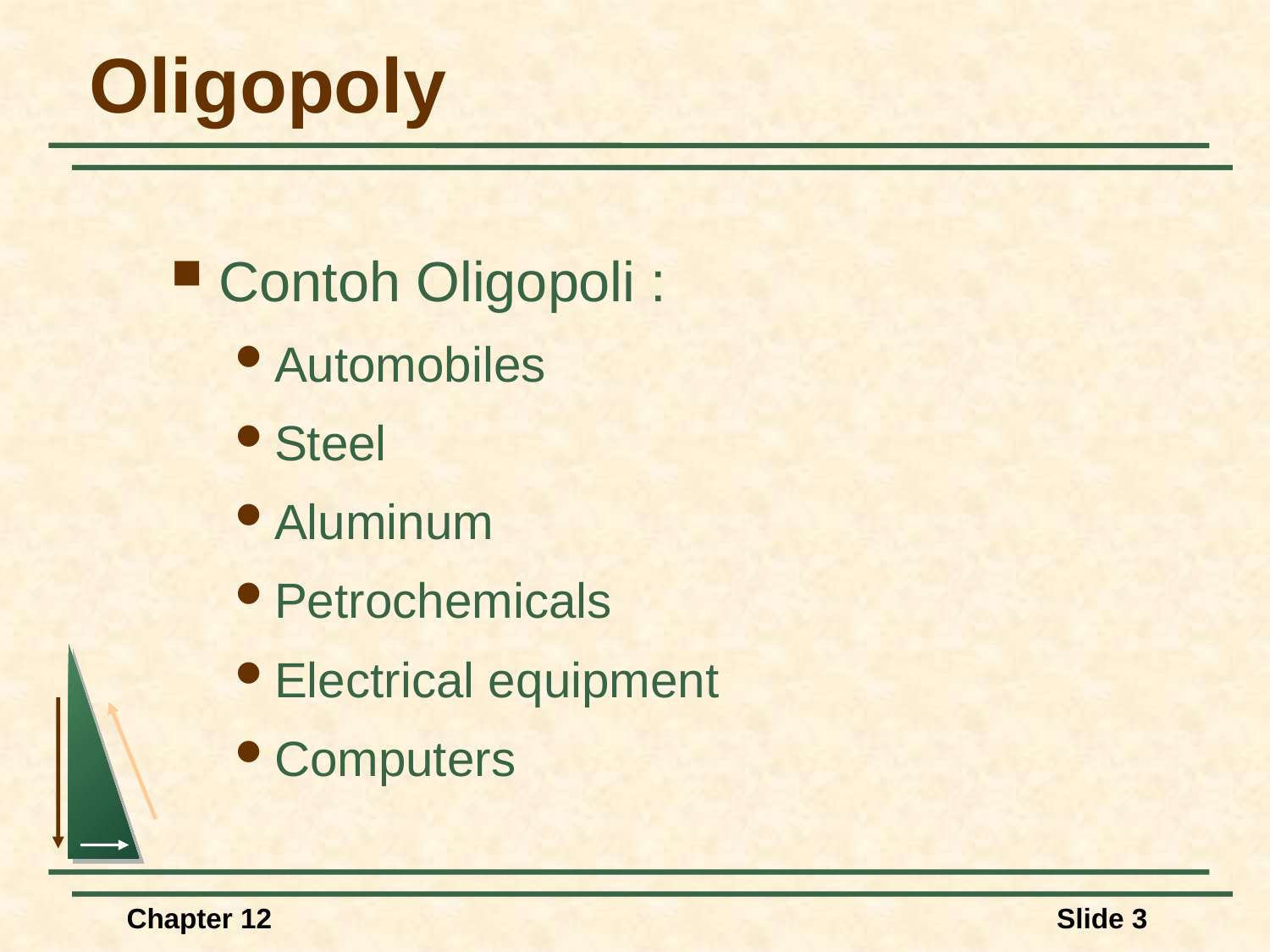

# Oligopoly
Contoh Oligopoli :
Automobiles
Steel
Aluminum
Petrochemicals
Electrical equipment
Computers

Chapter 12
Slide 3